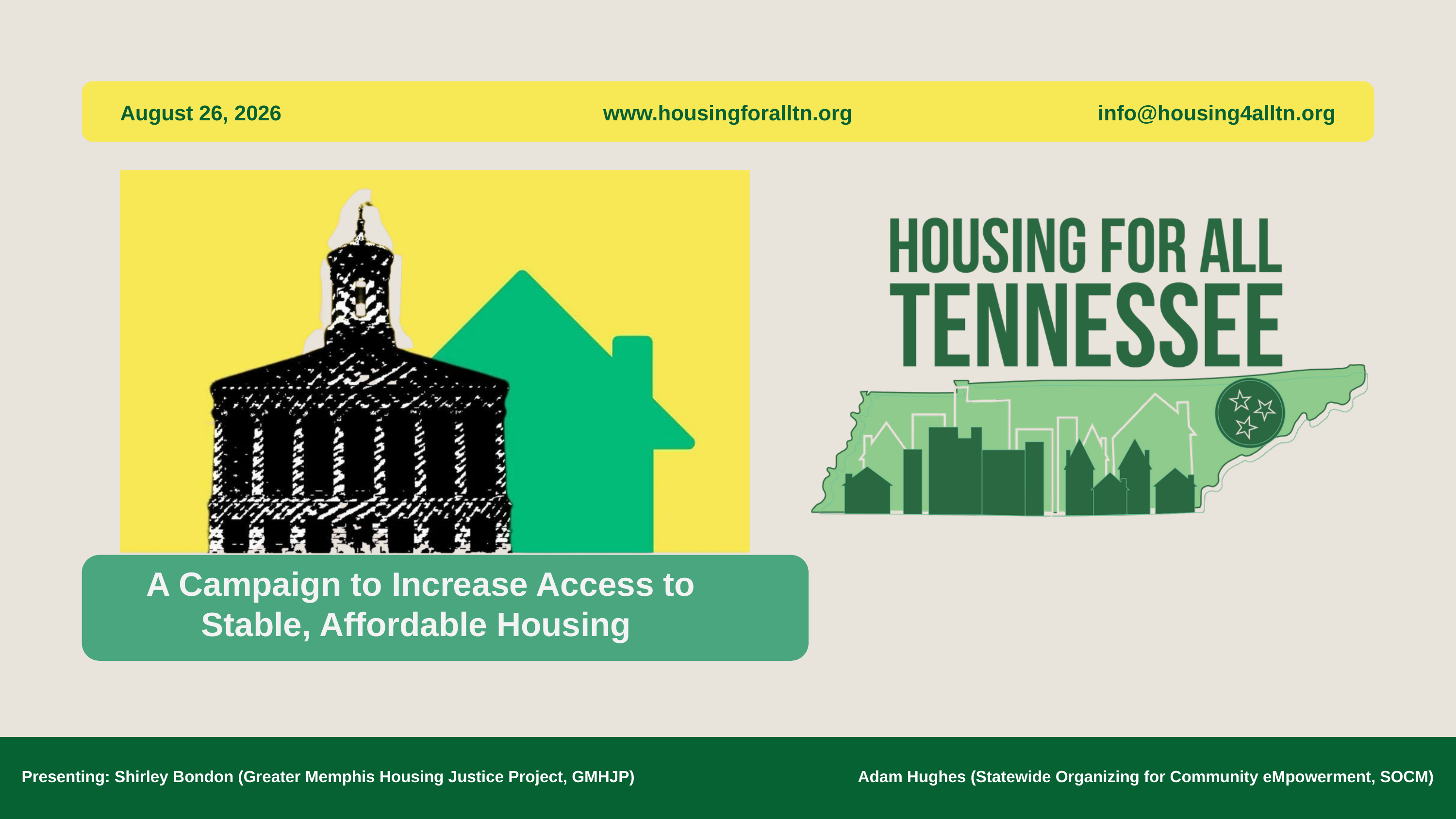

August 26, 2026
www.housingforalltn.org
info@housing4alltn.org

A Campaign to Increase Access to Stable, Affordable Housing

Presenting: Shirley Bondon (Greater Memphis Housing Justice Project, GMHJP)                                                  Adam Hughes (Statewide Organizing for Community eMpowerment, SOCM)